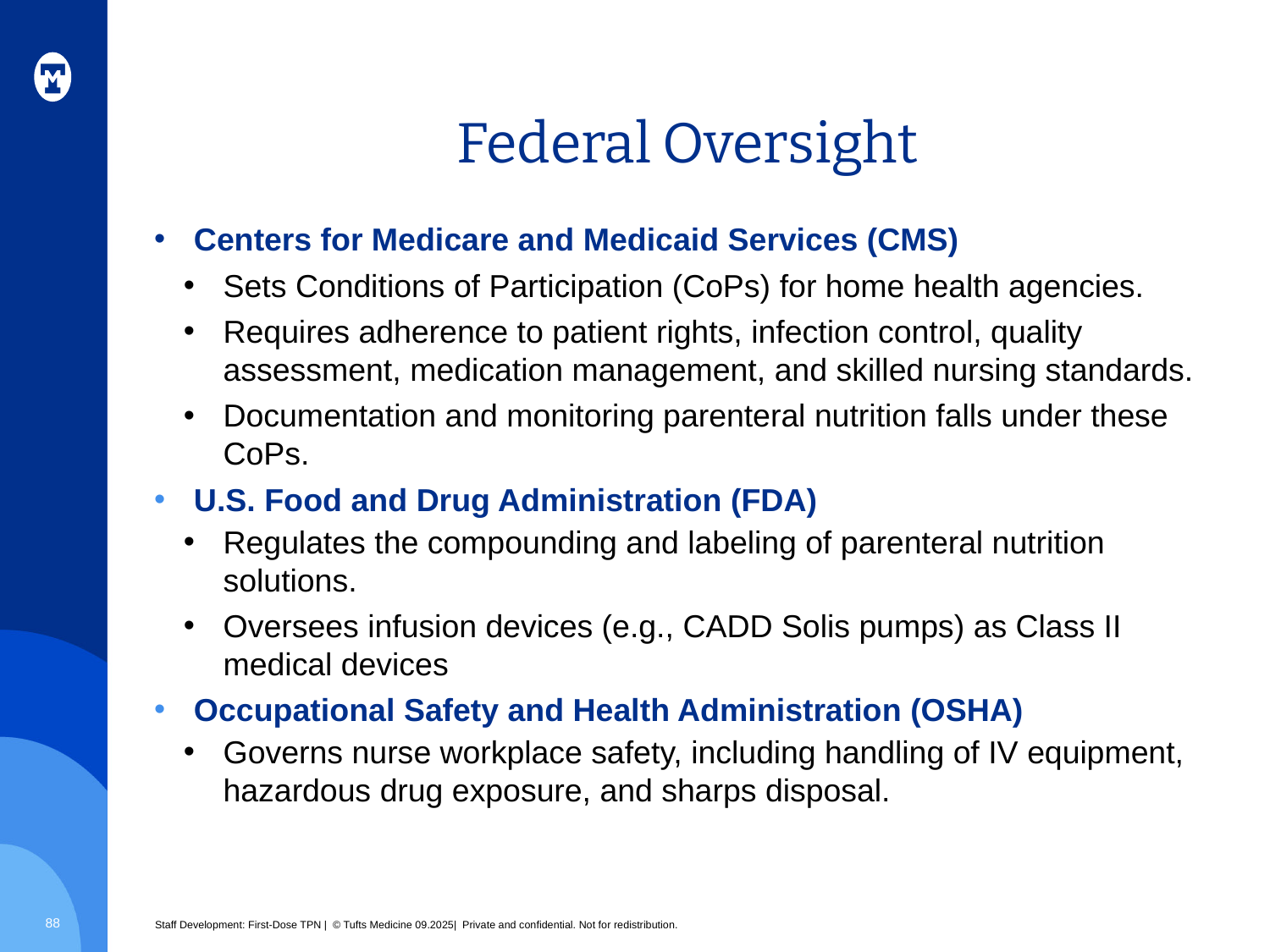

# Federal Oversight
Centers for Medicare and Medicaid Services (CMS)
Sets Conditions of Participation (CoPs) for home health agencies.
Requires adherence to patient rights, infection control, quality assessment, medication management, and skilled nursing standards.
Documentation and monitoring parenteral nutrition falls under these CoPs.
U.S. Food and Drug Administration (FDA)
Regulates the compounding and labeling of parenteral nutrition solutions.
Oversees infusion devices (e.g., CADD Solis pumps) as Class II medical devices
Occupational Safety and Health Administration (OSHA)
Governs nurse workplace safety, including handling of IV equipment, hazardous drug exposure, and sharps disposal.
88
Staff Development: First-Dose TPN |  © Tufts Medicine 09.2025|  Private and confidential. Not for redistribution.